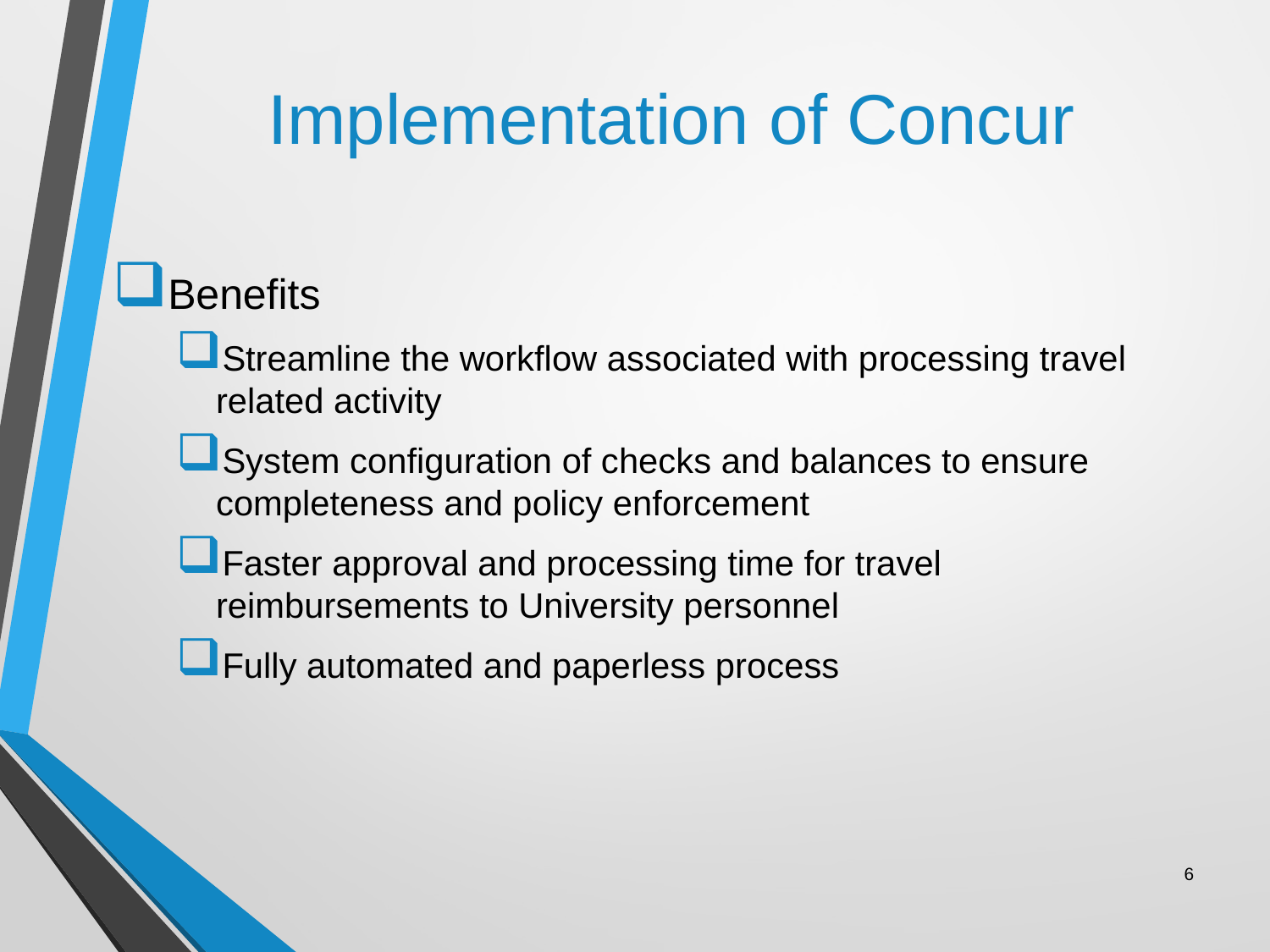

# Implementation of Concur
Benefits
Streamline the workflow associated with processing travel related activity
System configuration of checks and balances to ensure completeness and policy enforcement
Faster approval and processing time for travel reimbursements to University personnel
Fully automated and paperless process
6